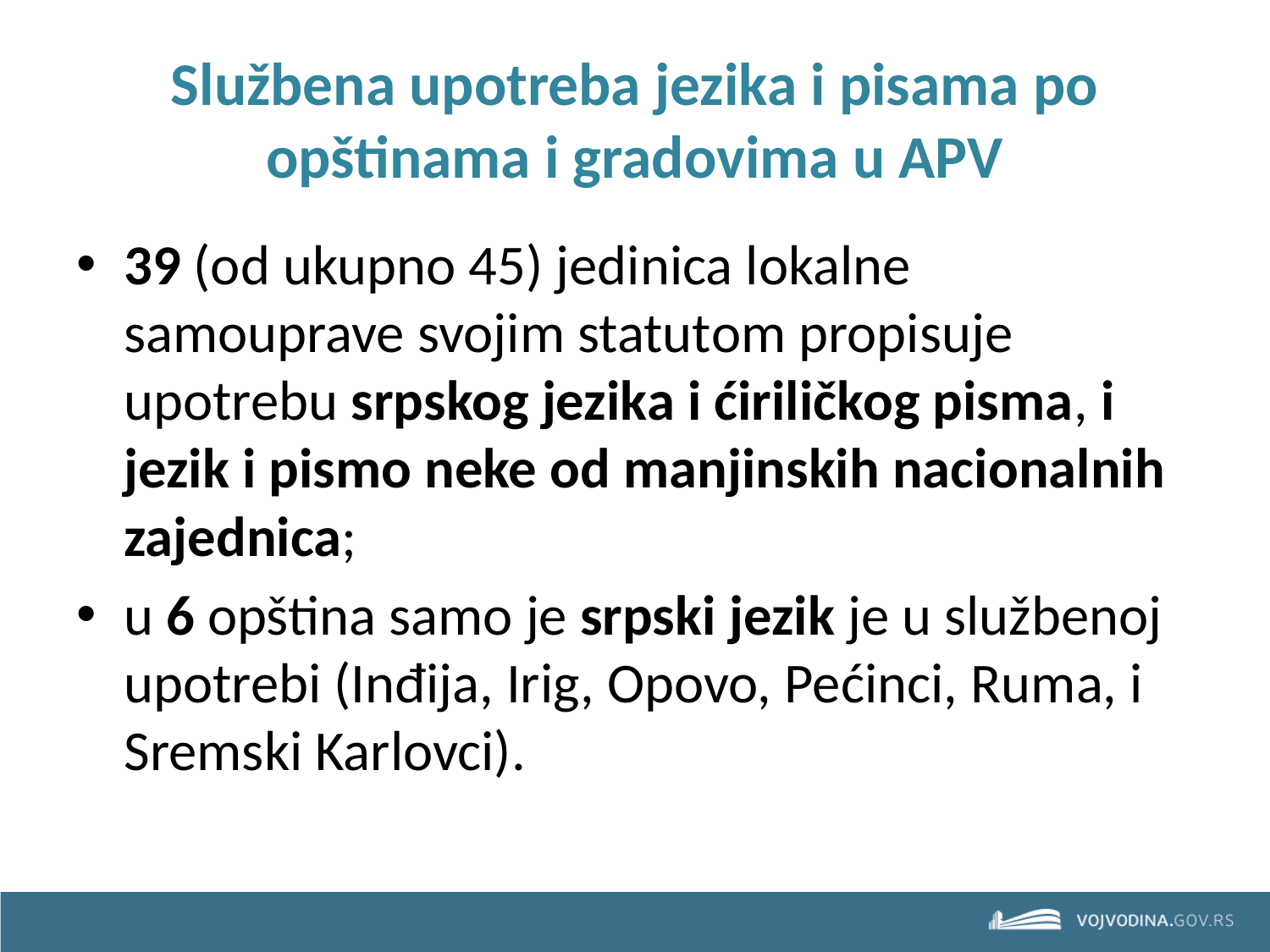

# Službena upotreba jezika i pisama po opštinama i gradovima u APV
39 (od ukupno 45) jedinica lokalne samouprave svojim statutom propisuje upotrebu srpskog jezika i ćiriličkog pisma, i jezik i pismo neke od manjinskih nacionalnih zajednica;
u 6 opština samo je srpski jezik je u službenoj upotrebi (Inđija, Irig, Opovo, Pećinci, Ruma, i Sremski Karlovci).